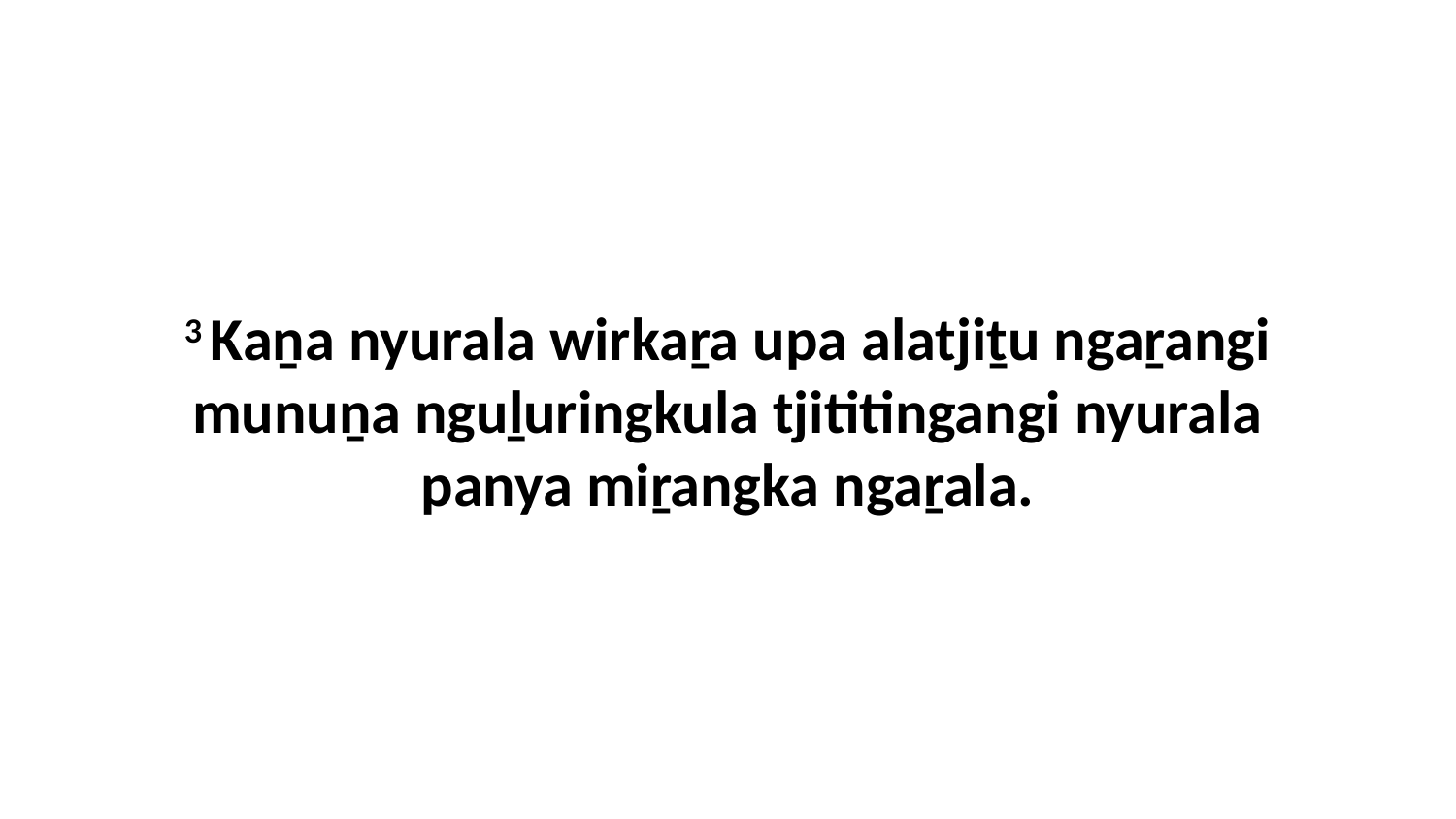

3 Kaṉa nyurala wirkaṟa upa alatjiṯu ngaṟangi munuṉa nguḻuringkula tjititingangi nyurala panya miṟangka ngaṟala.